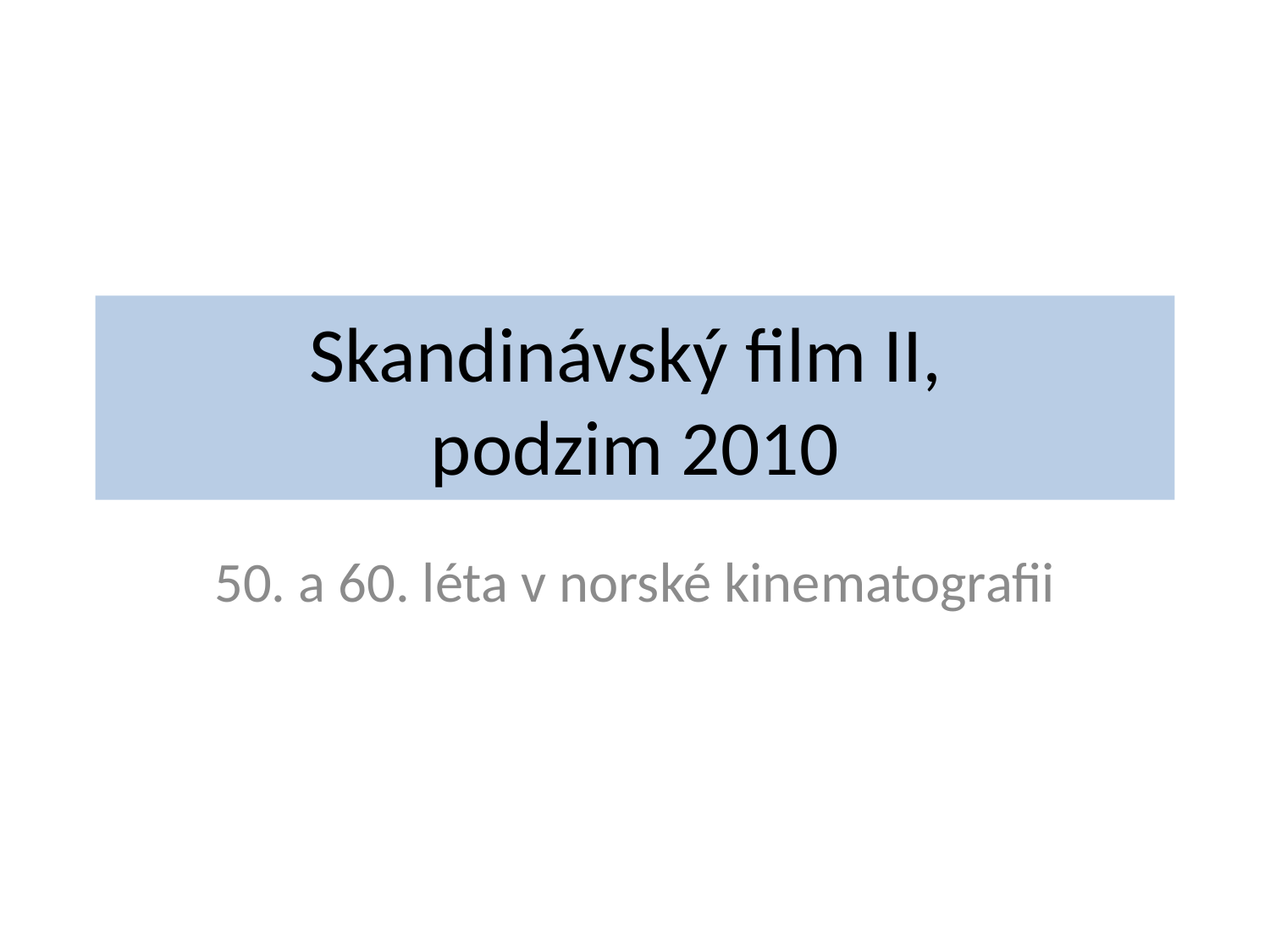

# Skandinávský film II, podzim 2010
50. a 60. léta v norské kinematografii